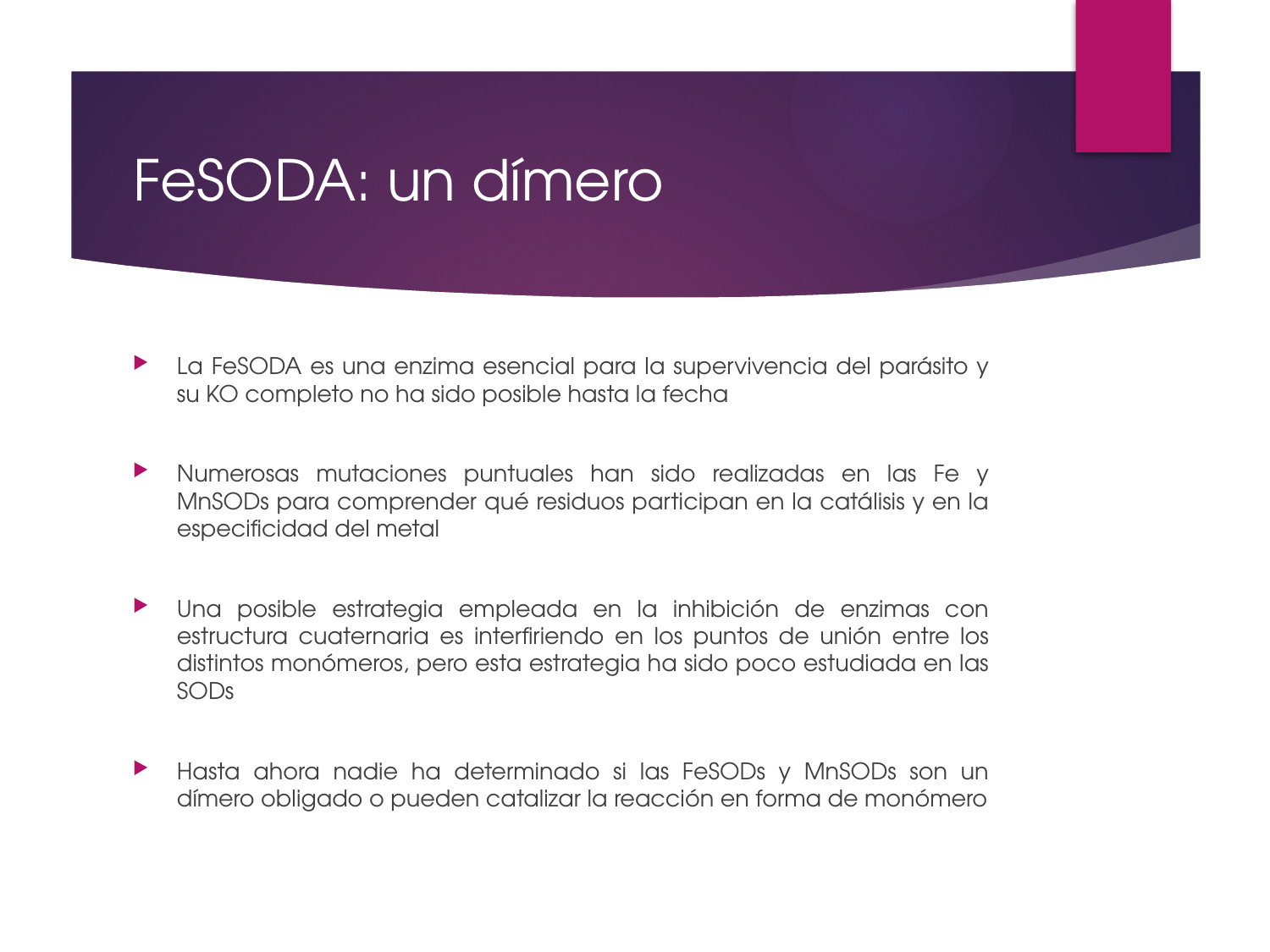

# FeSODA: un dímero
La FeSODA es una enzima esencial para la supervivencia del parásito y su KO completo no ha sido posible hasta la fecha

Numerosas mutaciones puntuales han sido realizadas en las Fe y MnSODs para comprender qué residuos participan en la catálisis y en la especificidad del metal

Una posible estrategia empleada en la inhibición de enzimas con estructura cuaternaria es interfiriendo en los puntos de unión entre los distintos monómeros, pero esta estrategia ha sido poco estudiada en las SODs

Hasta ahora nadie ha determinado si las FeSODs y MnSODs son un dímero obligado o pueden catalizar la reacción en forma de monómero